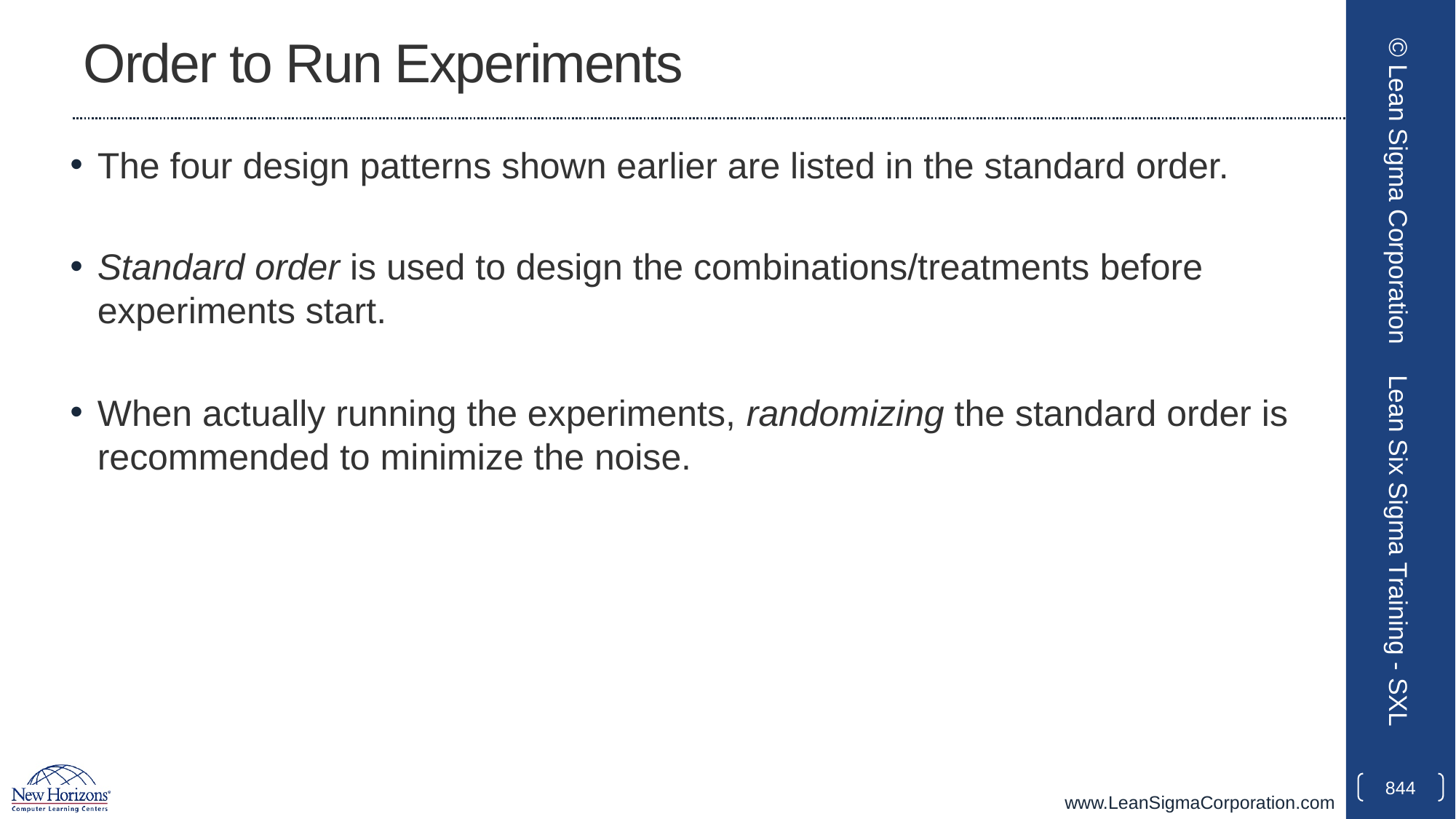

# Order to Run Experiments
The four design patterns shown earlier are listed in the standard order.

Standard order is used to design the combinations/treatments before experiments start.

When actually running the experiments, randomizing the standard order is recommended to minimize the noise.
© Lean Sigma Corporation
Lean Six Sigma Training - SXL
844